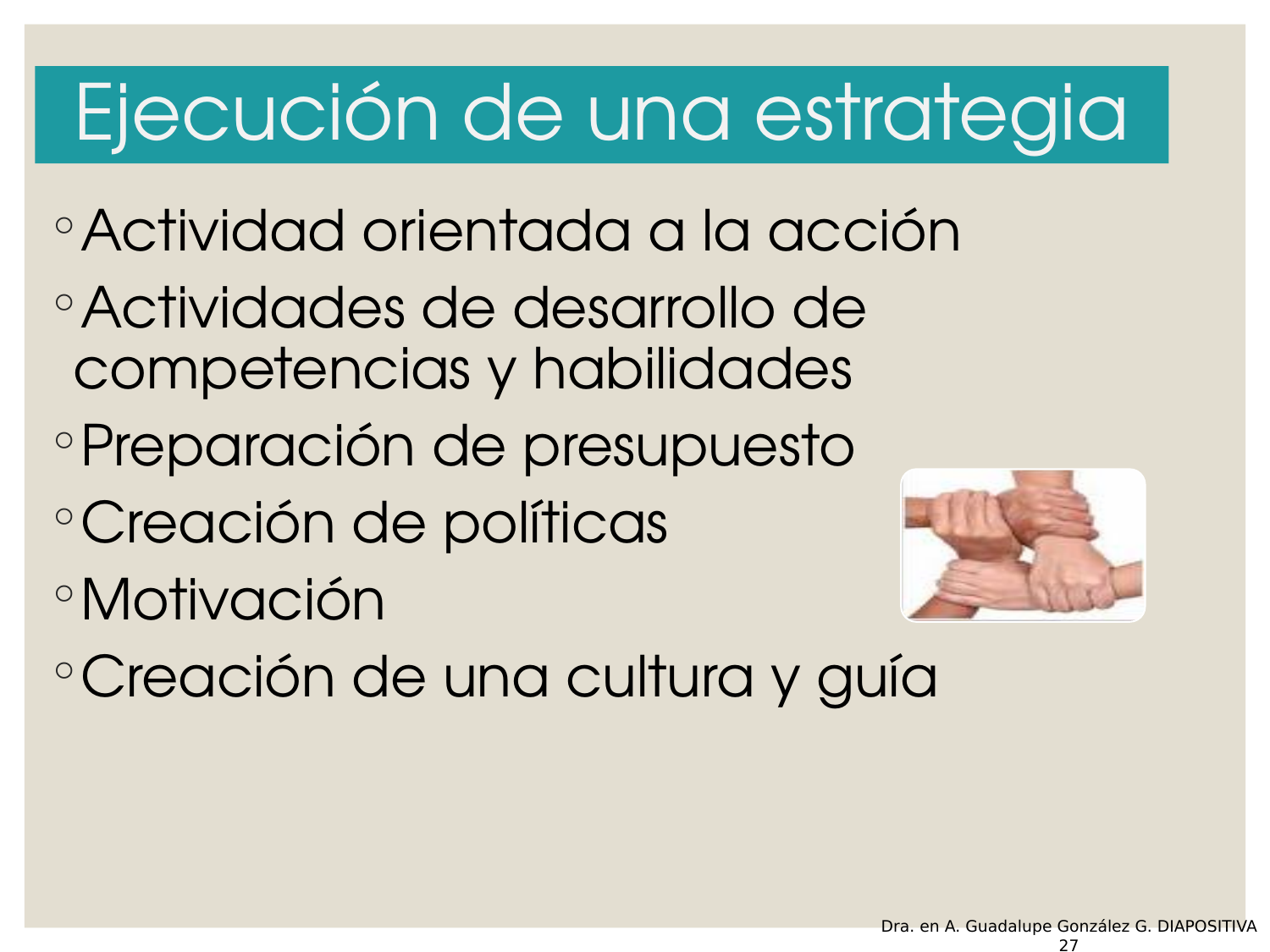

# Ejecución de una estrategia
Actividad orientada a la acción
Actividades de desarrollo de competencias y habilidades
Preparación de presupuesto
Creación de políticas
Motivación
Creación de una cultura y guía

Dra. en A. Guadalupe González G. DIAPOSITIVA  27